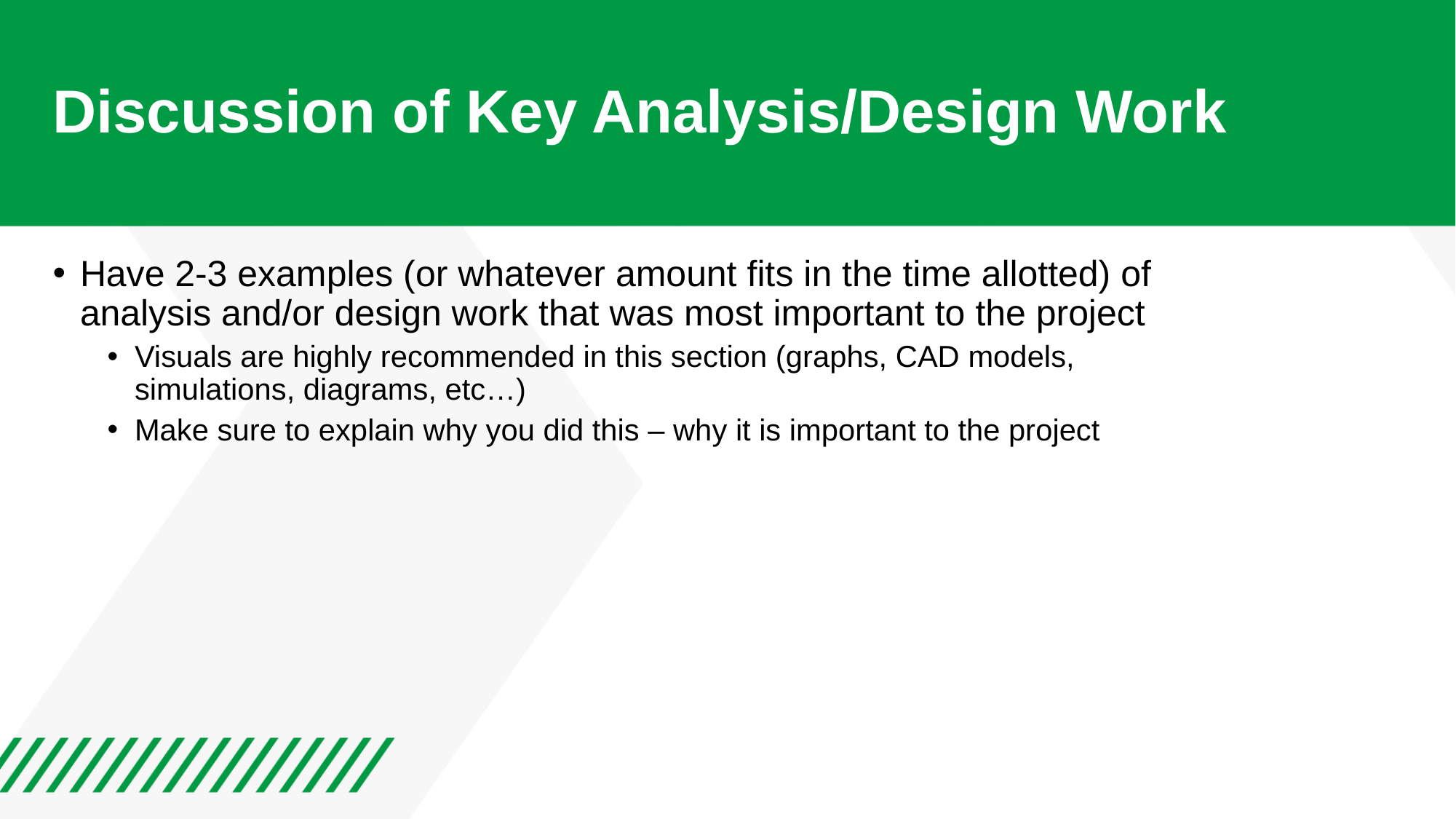

# Discussion of Key Analysis/Design Work
Have 2-3 examples (or whatever amount fits in the time allotted) of analysis and/or design work that was most important to the project
Visuals are highly recommended in this section (graphs, CAD models, simulations, diagrams, etc…)
Make sure to explain why you did this – why it is important to the project